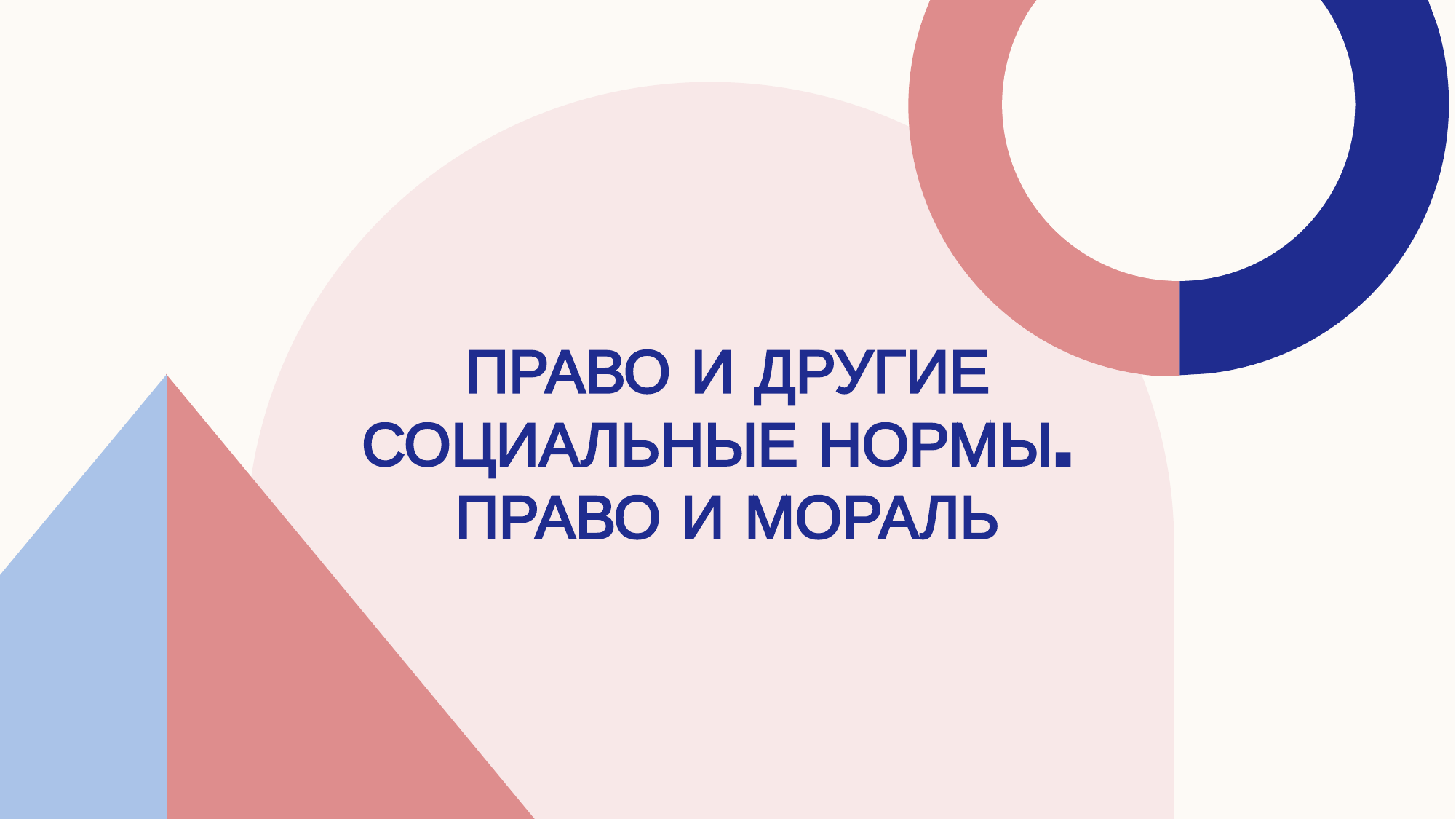

# ПРАВО и другие социальные нормы. Право и мораль